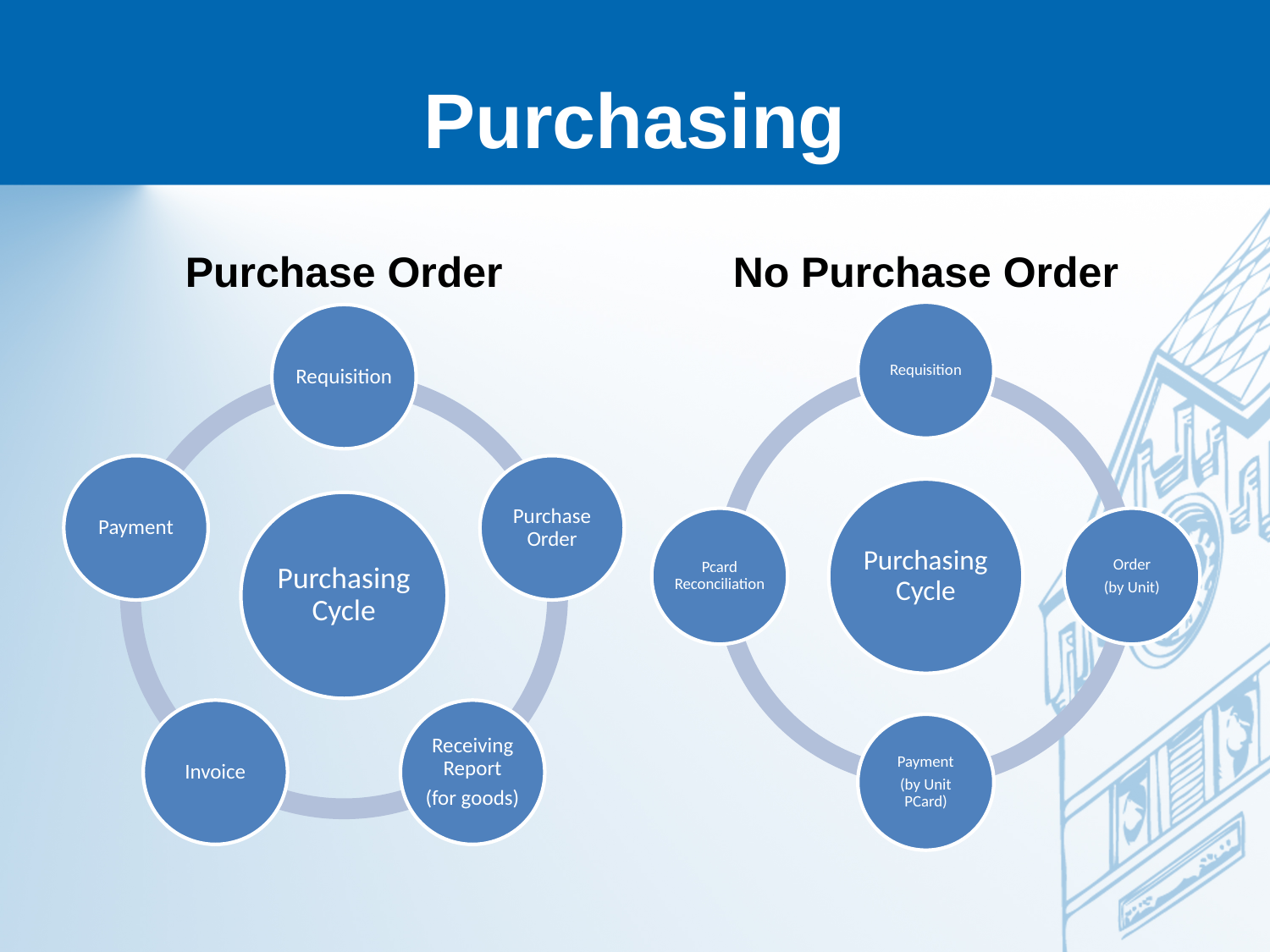

# Purchasing
Purchase Order
No Purchase Order
Purchasing Cycle
Requisition
Purchase Order
Receiving Report
(for goods)
Invoice
Payment
Purchasing Cycle
Requisition
Order
(by Unit)
Payment
(by Unit PCard)
Pcard Reconciliation